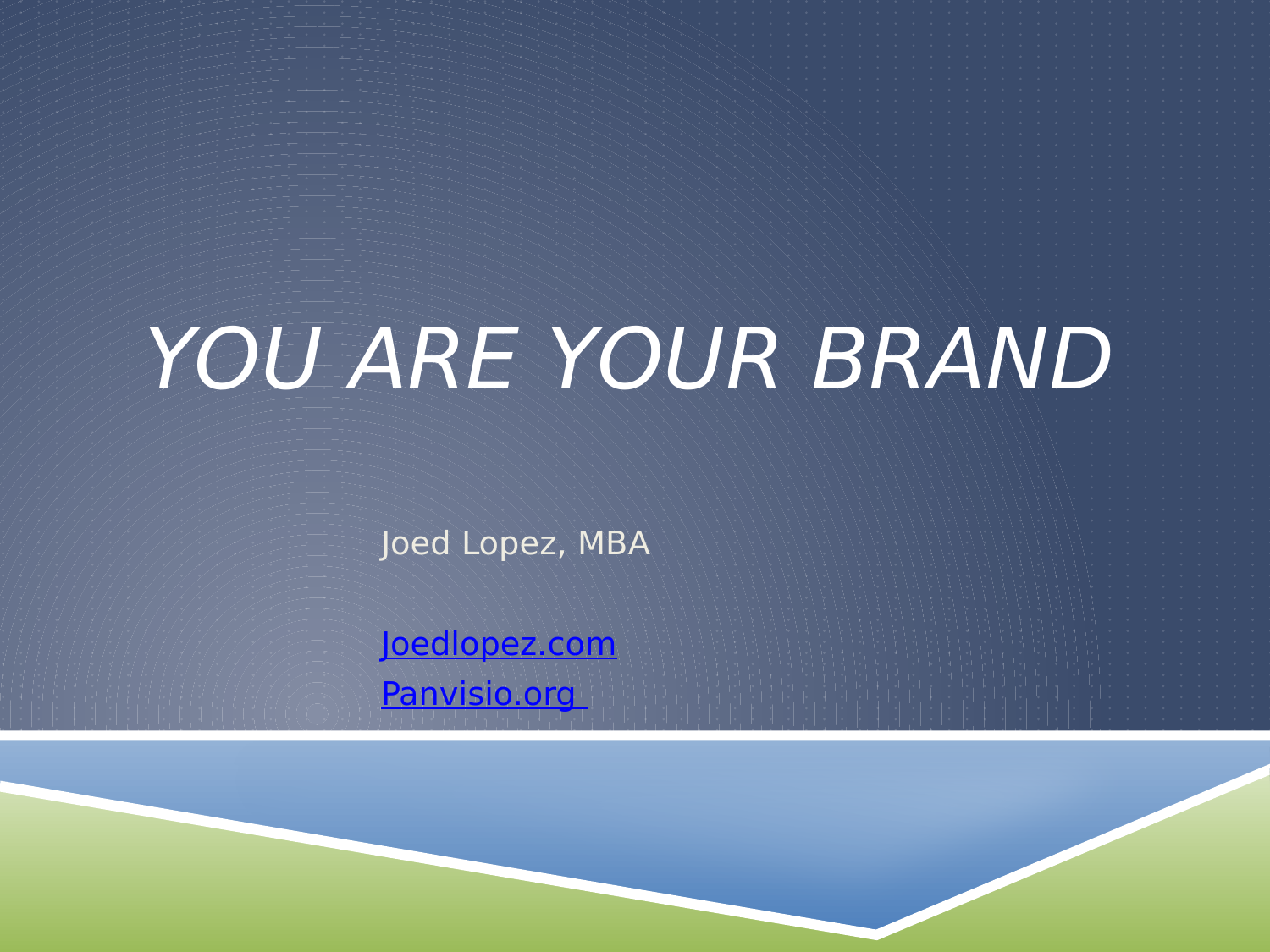

# You are your brand

Joed Lopez, MBA

Joedlopez.com
Panvisio.org